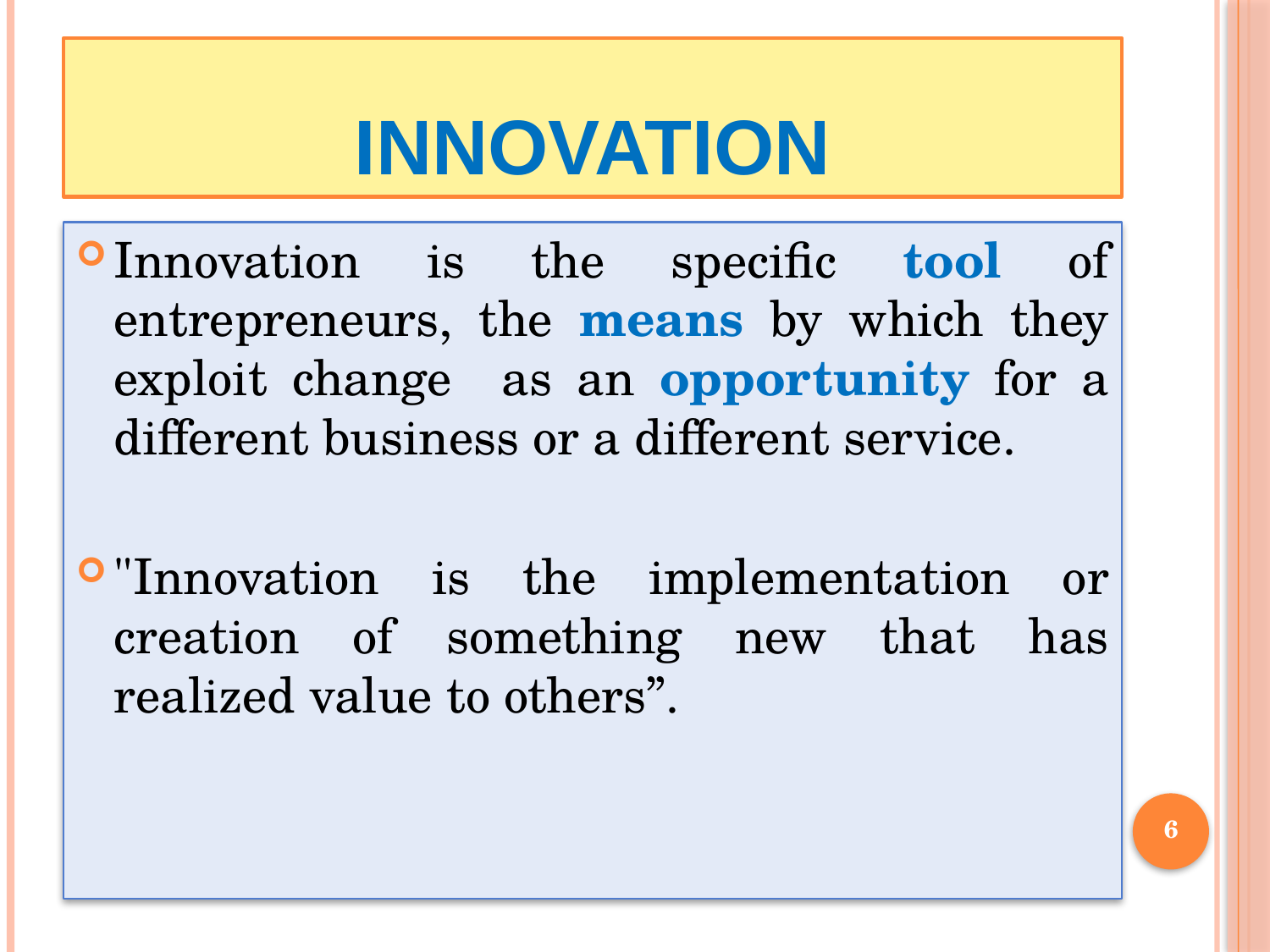

# Innovation
Innovation is the specific tool of entrepreneurs, the means by which they exploit change  as an opportunity for a different business or a different service.

"Innovation is the implementation or creation of something new that has realized value to others”.

6